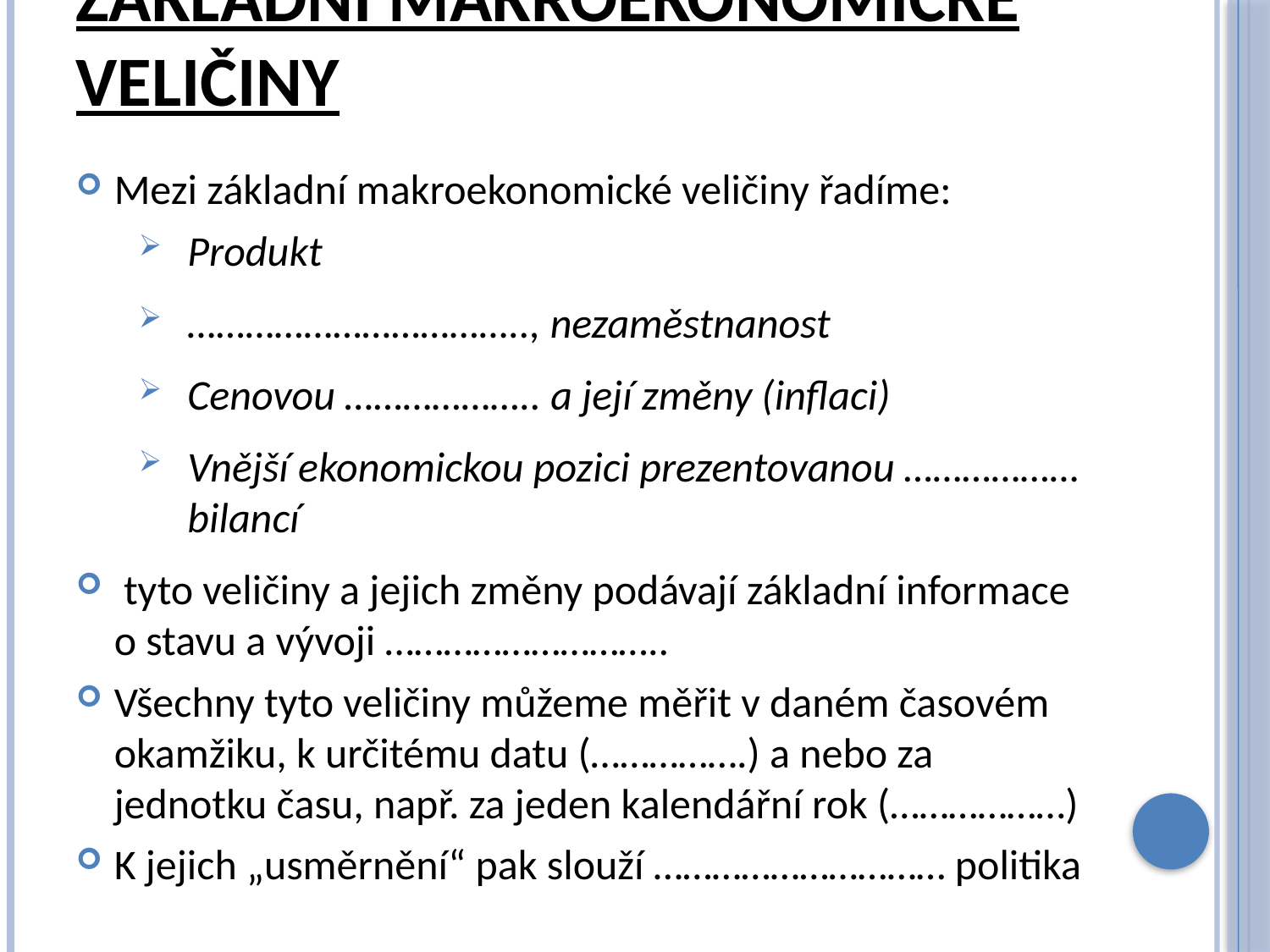

# Základní makroekonomické veličiny
Mezi základní makroekonomické veličiny řadíme:
Produkt
…………………………….., nezaměstnanost
Cenovou ……………….. a její změny (inflaci)
Vnější ekonomickou pozici prezentovanou ……………… bilancí
 tyto veličiny a jejich změny podávají základní informace o stavu a vývoji ………………………..
Všechny tyto veličiny můžeme měřit v daném časovém okamžiku, k určitému datu (…………….) a nebo za jednotku času, např. za jeden kalendářní rok (………………)
K jejich „usměrnění“ pak slouží ………………………… politika